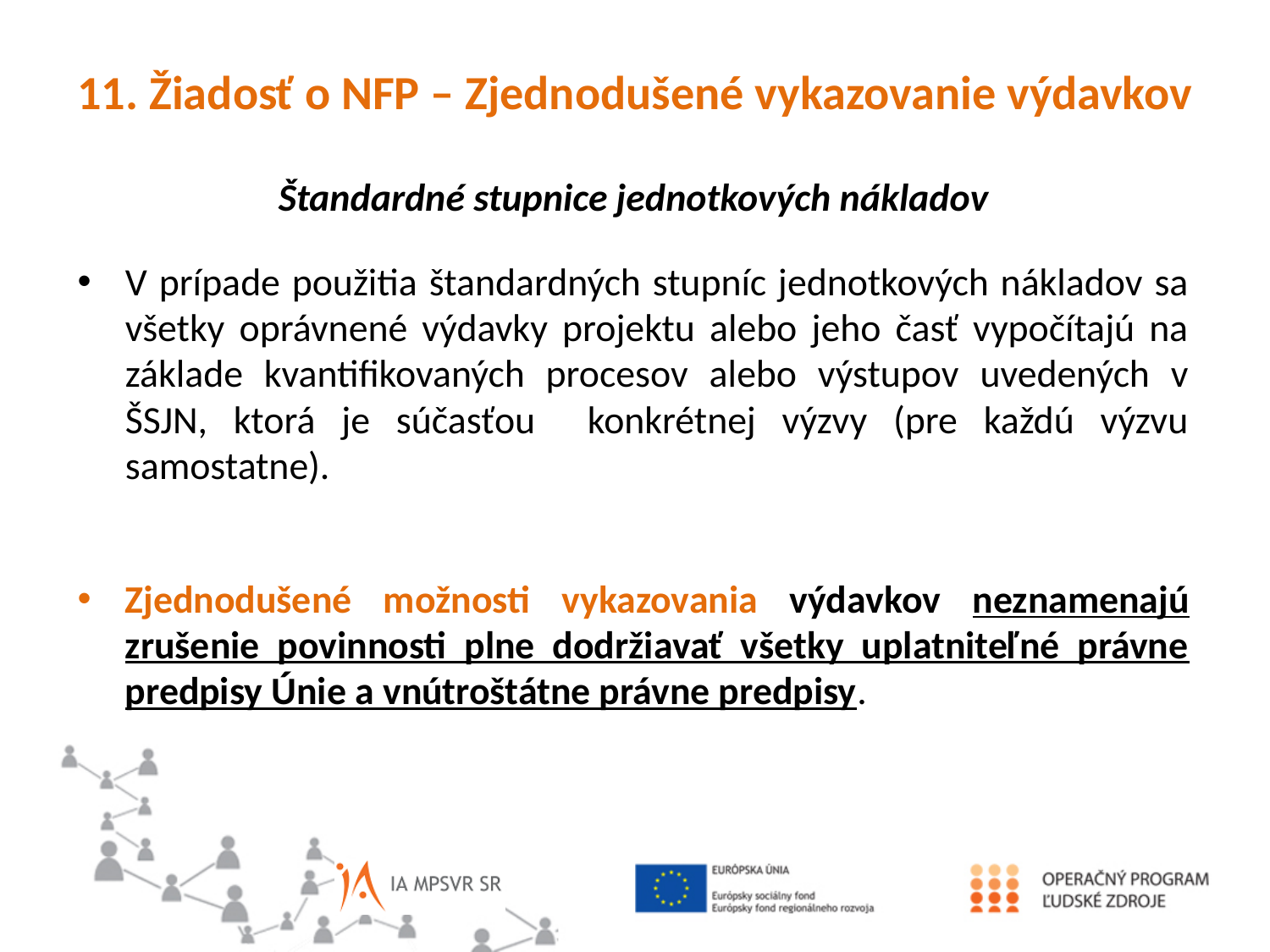

11. Žiadosť o NFP – Zjednodušené vykazovanie výdavkov
Štandardné stupnice jednotkových nákladov
V prípade použitia štandardných stupníc jednotkových nákladov sa všetky oprávnené výdavky projektu alebo jeho časť vypočítajú na základe kvantifikovaných procesov alebo výstupov uvedených v ŠSJN, ktorá je súčasťou  konkrétnej výzvy (pre každú výzvu samostatne).

Zjednodušené možnosti vykazovania výdavkov neznamenajú zrušenie povinnosti plne dodržiavať všetky uplatniteľné právne predpisy Únie a vnútroštátne právne predpisy.